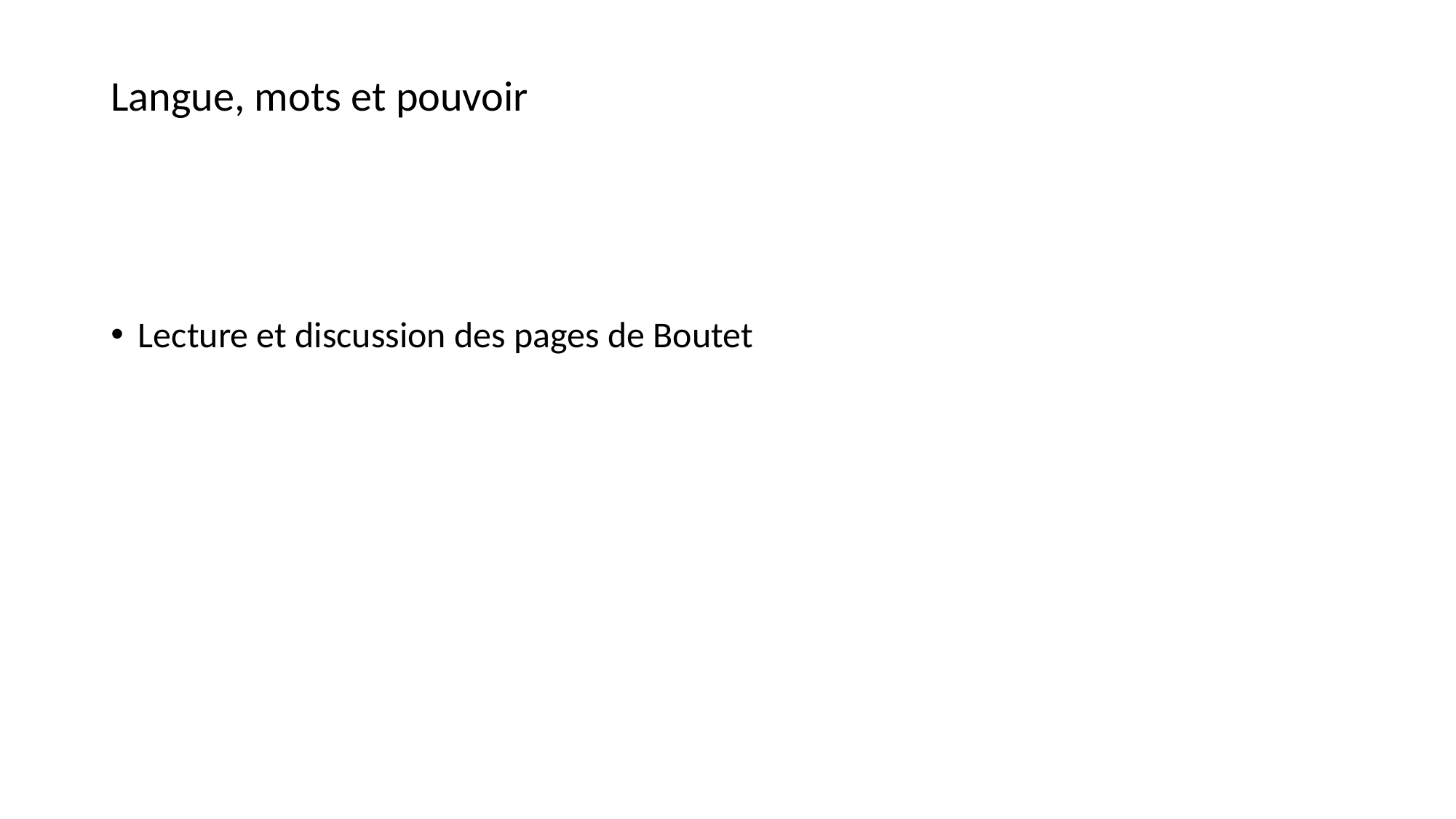

# Langue, mots et pouvoir

Lecture et discussion des pages de Boutet